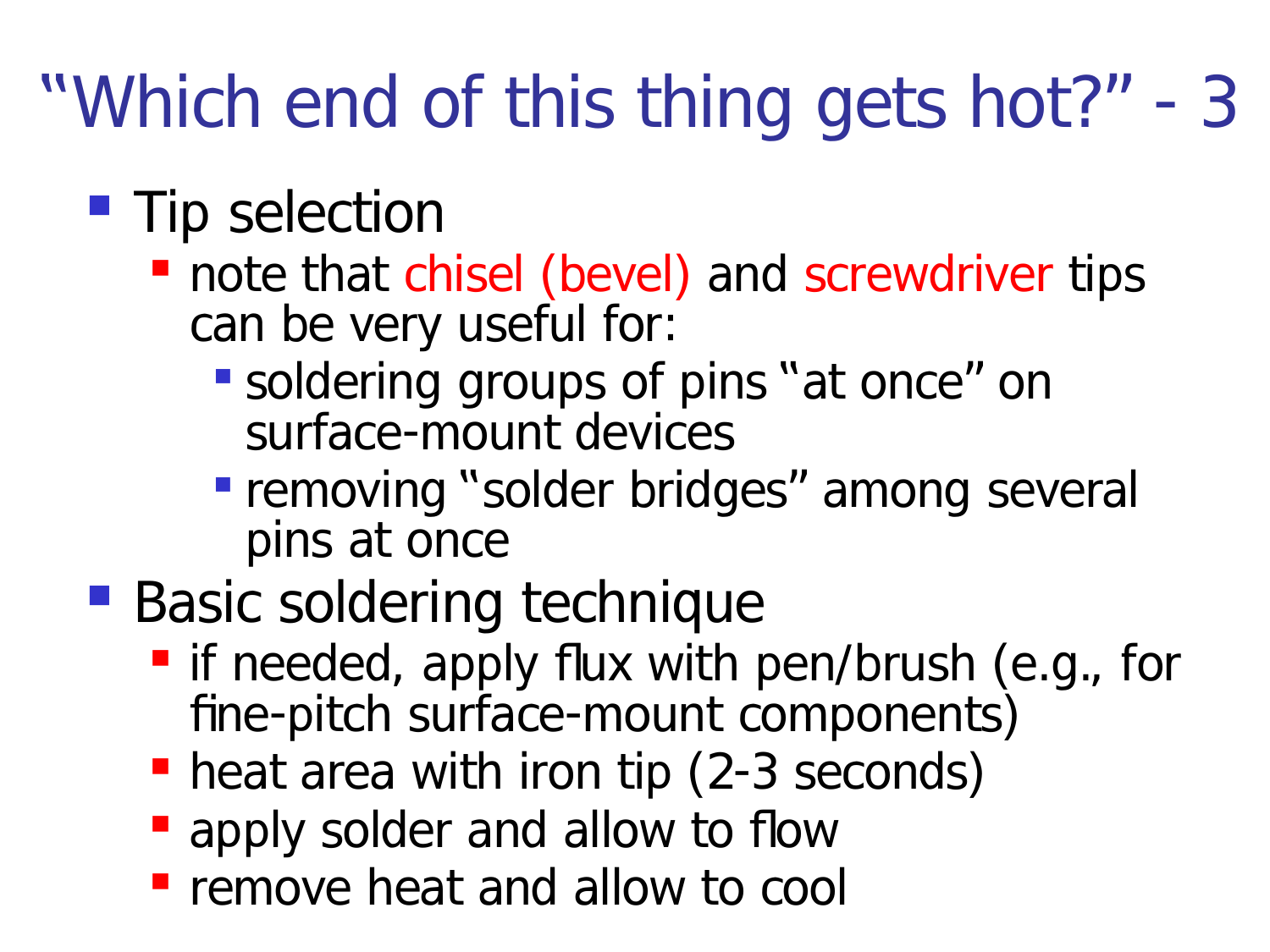

# “Which end of this thing gets hot?” - 3
Tip selection
note that chisel (bevel) and screwdriver tips can be very useful for:
soldering groups of pins “at once” on surface-mount devices
removing “solder bridges” among several pins at once
Basic soldering technique
if needed, apply flux with pen/brush (e.g., for fine-pitch surface-mount components)
heat area with iron tip (2-3 seconds)
apply solder and allow to flow
remove heat and allow to cool